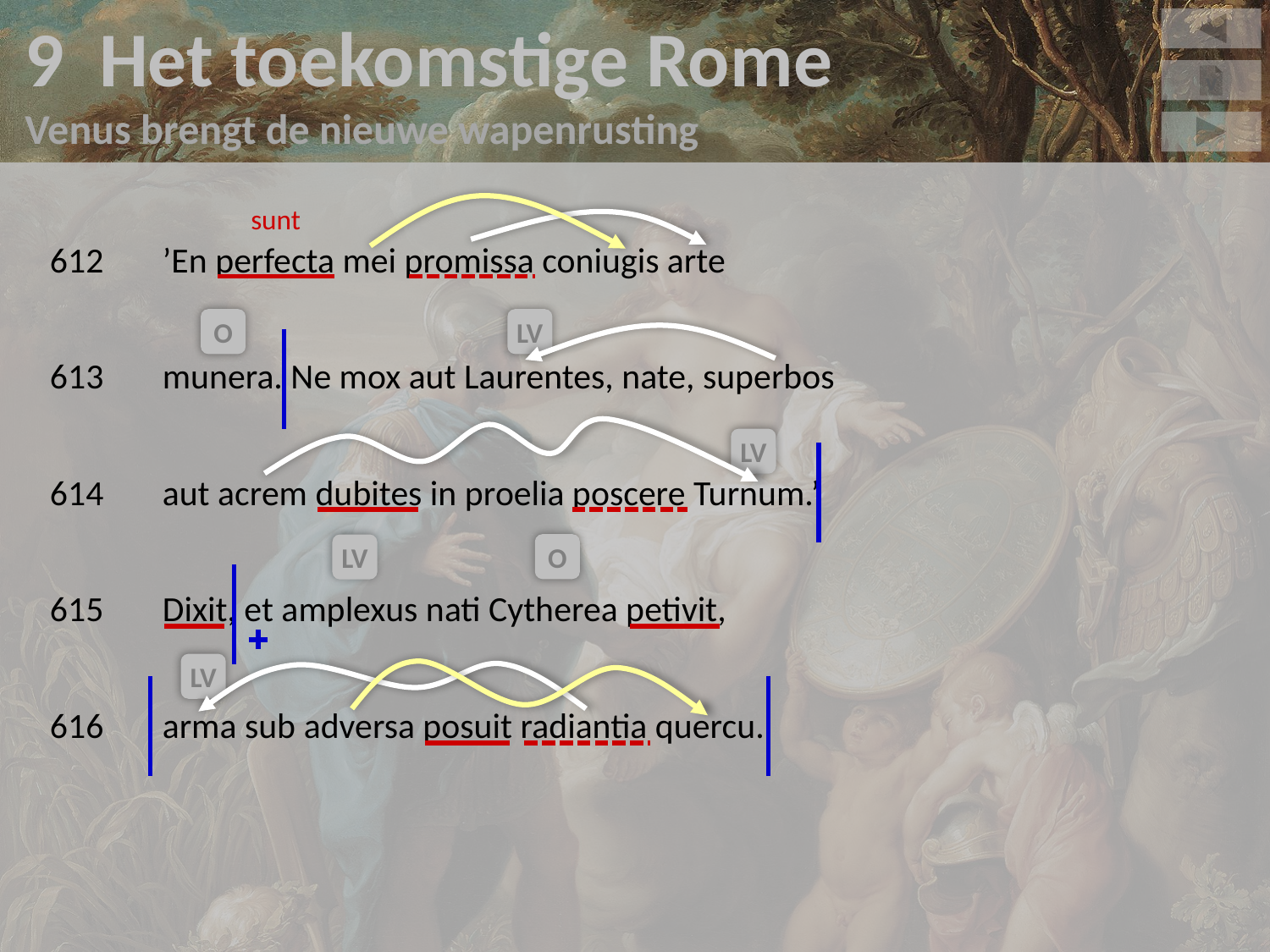

9  Het toekomstige Rome
Venus brengt de nieuwe wapenrusting

v

612	’En perfecta mei promissa coniugis arte
613	munera. Ne mox aut Laurentes, nate, superbos
614	aut acrem dubites in proelia poscere Turnum.’
615	Dixit, et amplexus nati Cytherea petivit,
616	arma sub adversa posuit radiantia quercu.
sunt

O
LV

LV
O
LV

LV